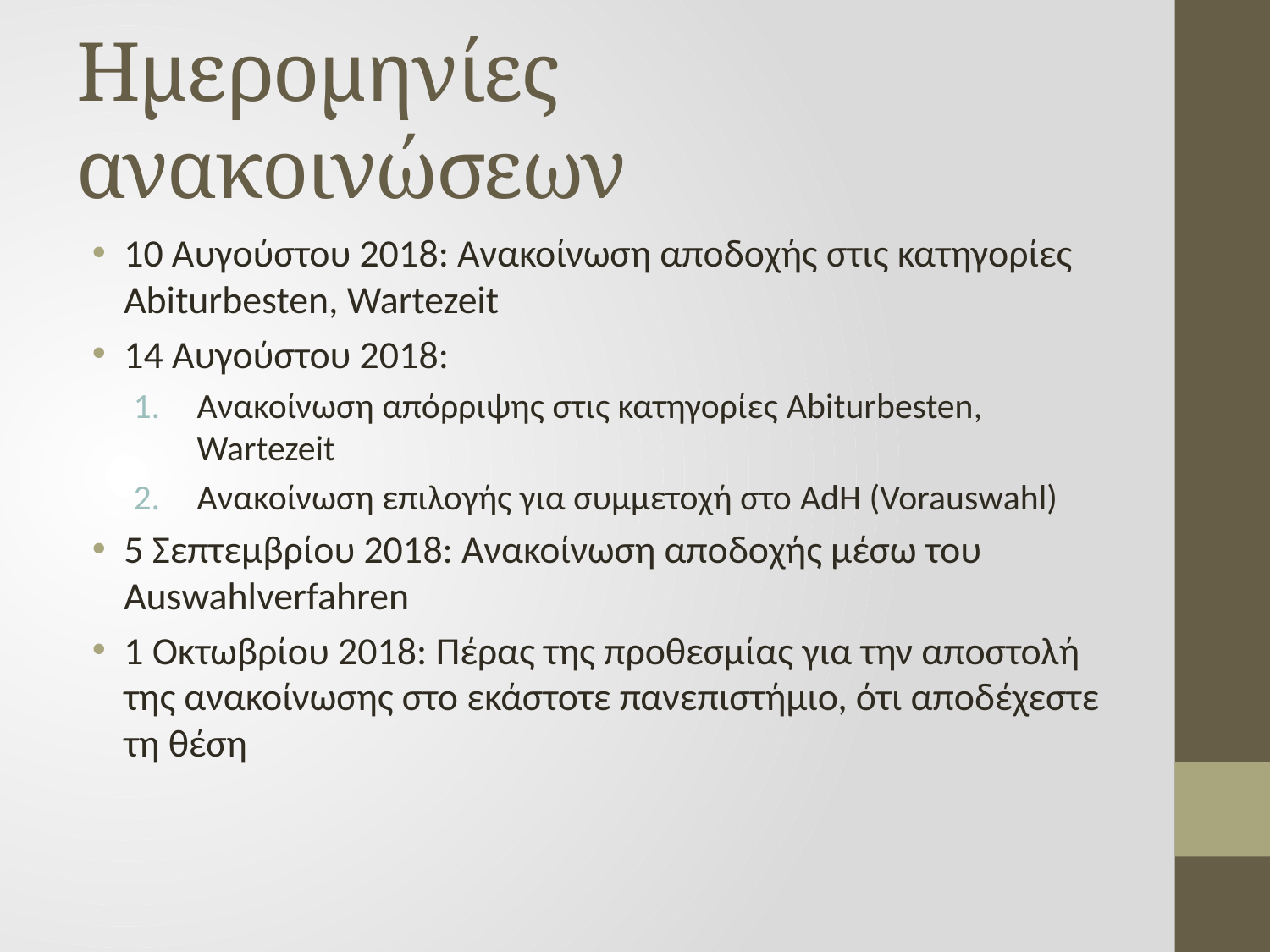

# Ημερομηνίες ανακοινώσεων
10 Αυγούστου 2018: Ανακοίνωση αποδοχής στις κατηγορίες Abiturbesten, Wartezeit
14 Αυγούστου 2018:
Ανακοίνωση απόρριψης στις κατηγορίες Abiturbesten, Wartezeit
Ανακοίνωση επιλογής για συμμετοχή στο AdH (Vorauswahl)
5 Σεπτεμβρίου 2018: Ανακοίνωση αποδοχής μέσω του Auswahlverfahren
1 Οκτωβρίου 2018: Πέρας της προθεσμίας για την αποστολή της ανακοίνωσης στο εκάστοτε πανεπιστήμιο, ότι αποδέχεστε τη θέση